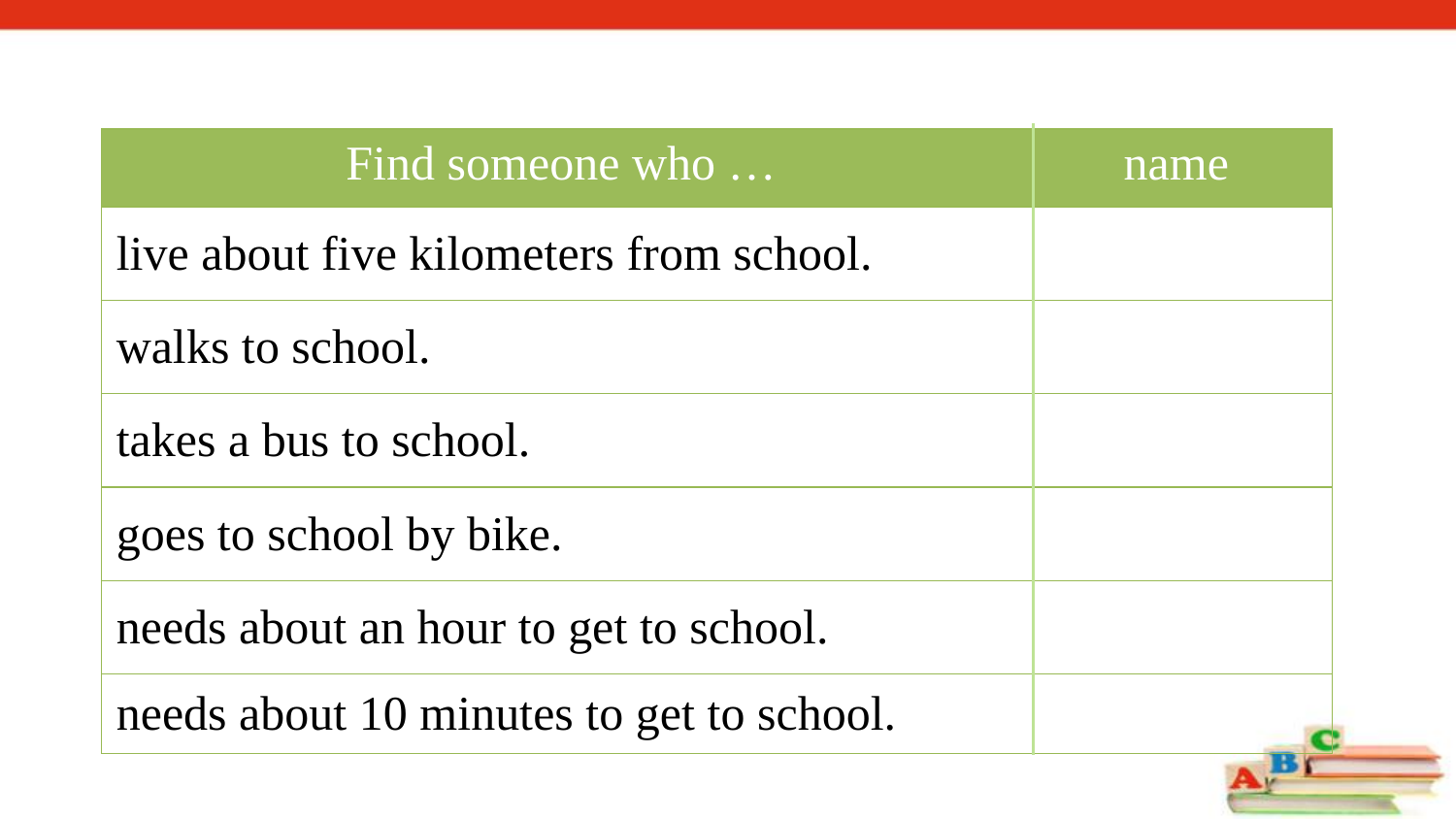

| Find someone who … | name |
| --- | --- |
| live about five kilometers from school. |  |
| walks to school. |  |
| takes a bus to school. |  |
| goes to school by bike. |  |
| needs about an hour to get to school. |  |
| needs about 10 minutes to get to school. |  |